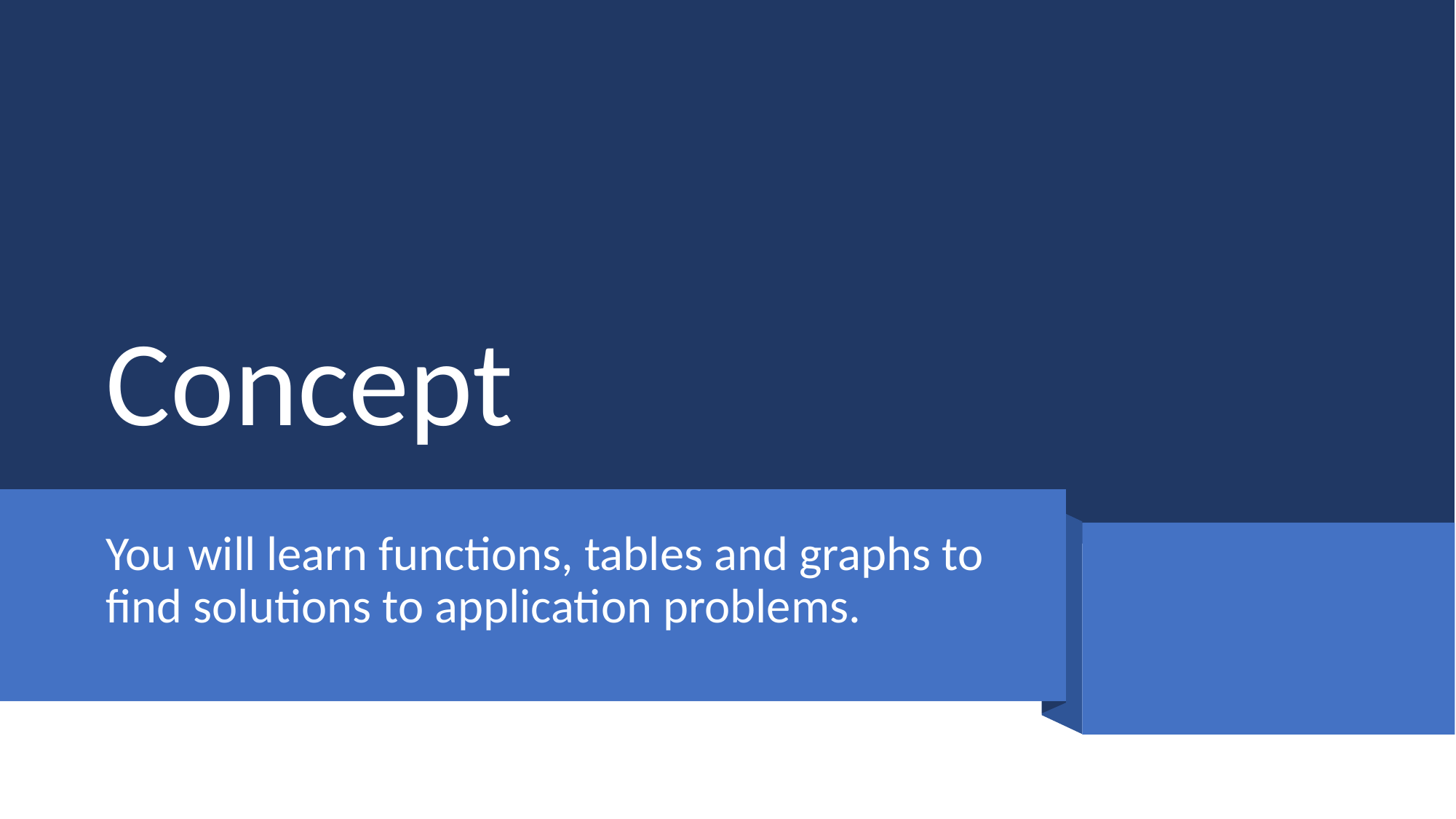

# Concept

You will learn functions, tables and graphs to find solutions to application problems.